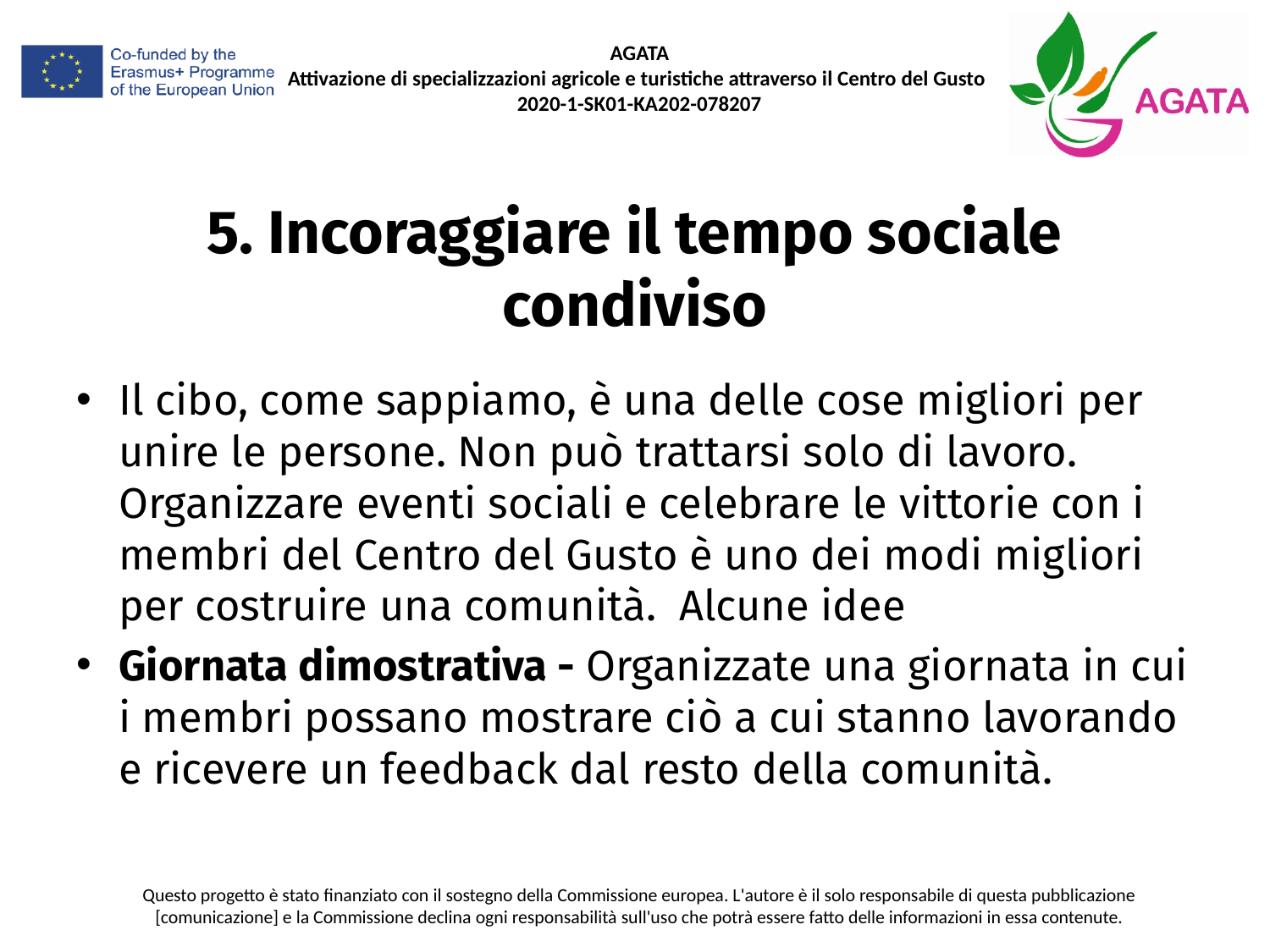

# 5. Incoraggiare il tempo sociale condiviso
Il cibo, come sappiamo, è una delle cose migliori per unire le persone. Non può trattarsi solo di lavoro. Organizzare eventi sociali e celebrare le vittorie con i membri del Centro del Gusto è uno dei modi migliori per costruire una comunità.  Alcune idee
Giornata dimostrativa - Organizzate una giornata in cui i membri possano mostrare ciò a cui stanno lavorando e ricevere un feedback dal resto della comunità.